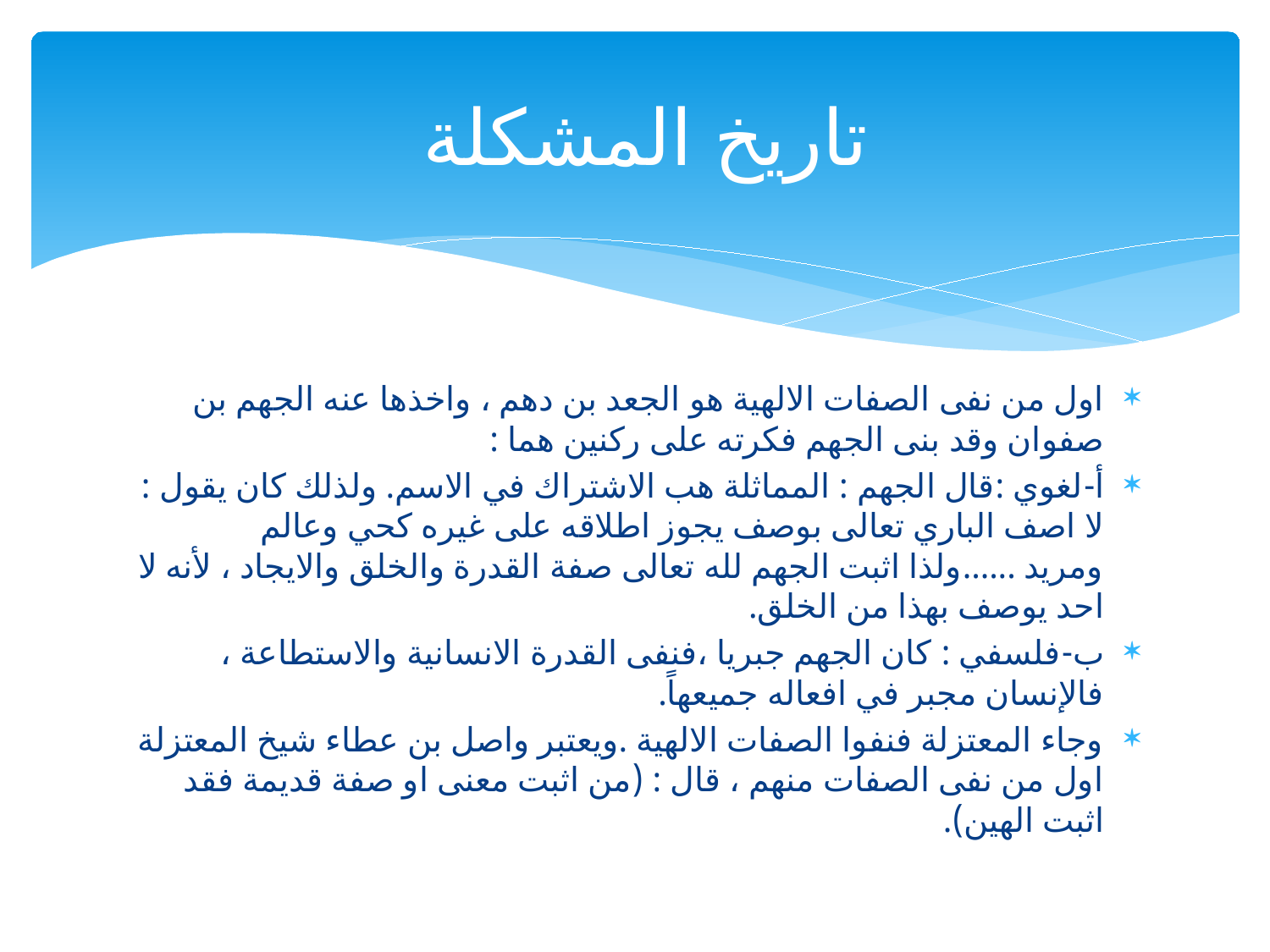

# تاريخ المشكلة
اول من نفى الصفات الالهية هو الجعد بن دهم ، واخذها عنه الجهم بن صفوان وقد بنى الجهم فكرته على ركنين هما :
أ‌-	لغوي :قال الجهم : المماثلة هب الاشتراك في الاسم. ولذلك كان يقول : لا اصف الباري تعالى بوصف يجوز اطلاقه على غيره كحي وعالم ومريد ......ولذا اثبت الجهم لله تعالى صفة القدرة والخلق والايجاد ، لأنه لا احد يوصف بهذا من الخلق.
ب‌-	فلسفي : كان الجهم جبريا ،فنفى القدرة الانسانية والاستطاعة ، فالإنسان مجبر في افعاله جميعهاً.
وجاء المعتزلة فنفوا الصفات الالهية .ويعتبر واصل بن عطاء شيخ المعتزلة اول من نفى الصفات منهم ، قال : (من اثبت معنى او صفة قديمة فقد اثبت الهين).